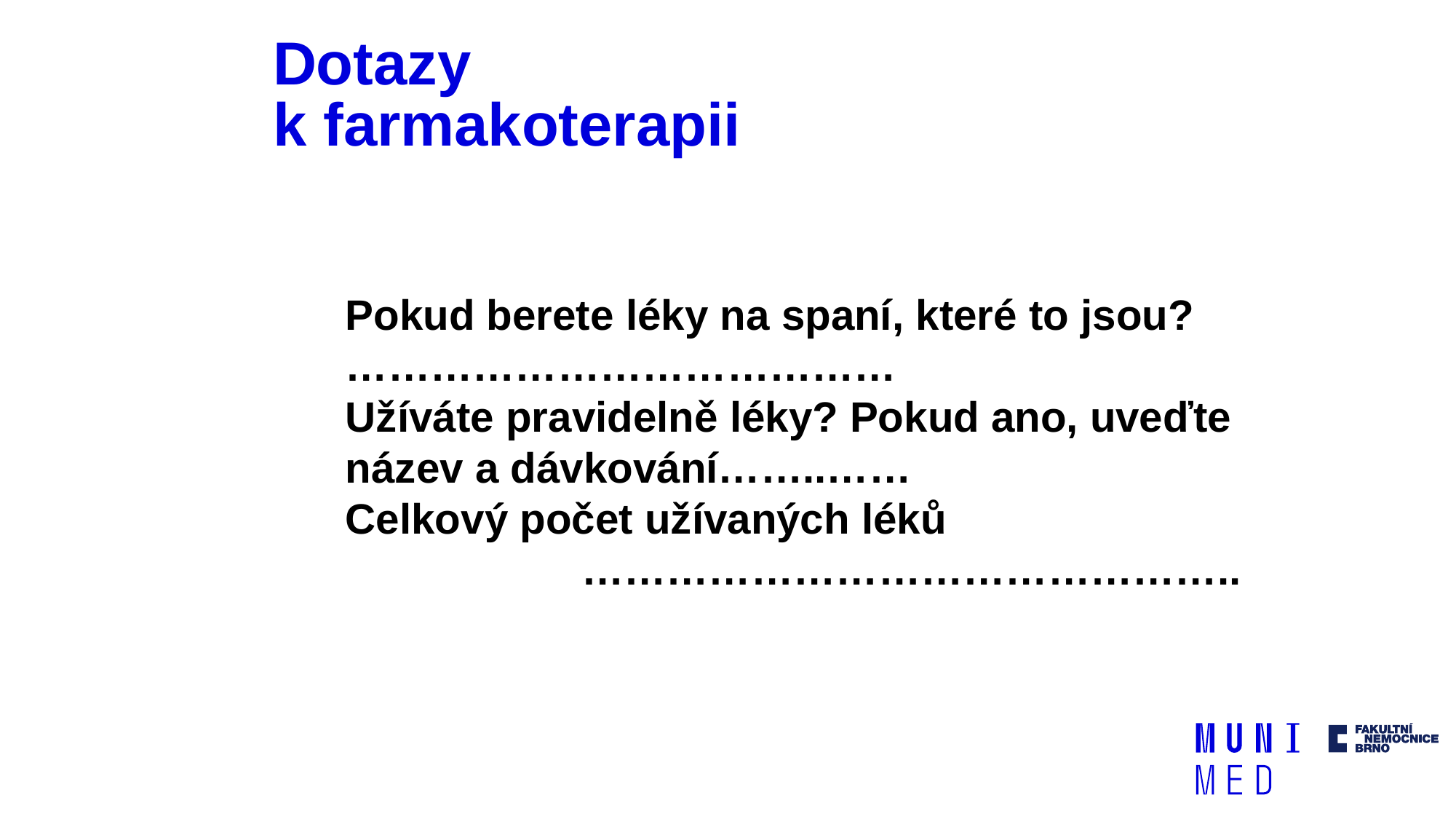

# Dotazy k farmakoterapii

Pokud berete léky na spaní, které to jsou? …………………………………
Užíváte pravidelně léky? Pokud ano, uveďte název a dávkování……..……
Celkový počet užívaných léků                                                ………………………………………..